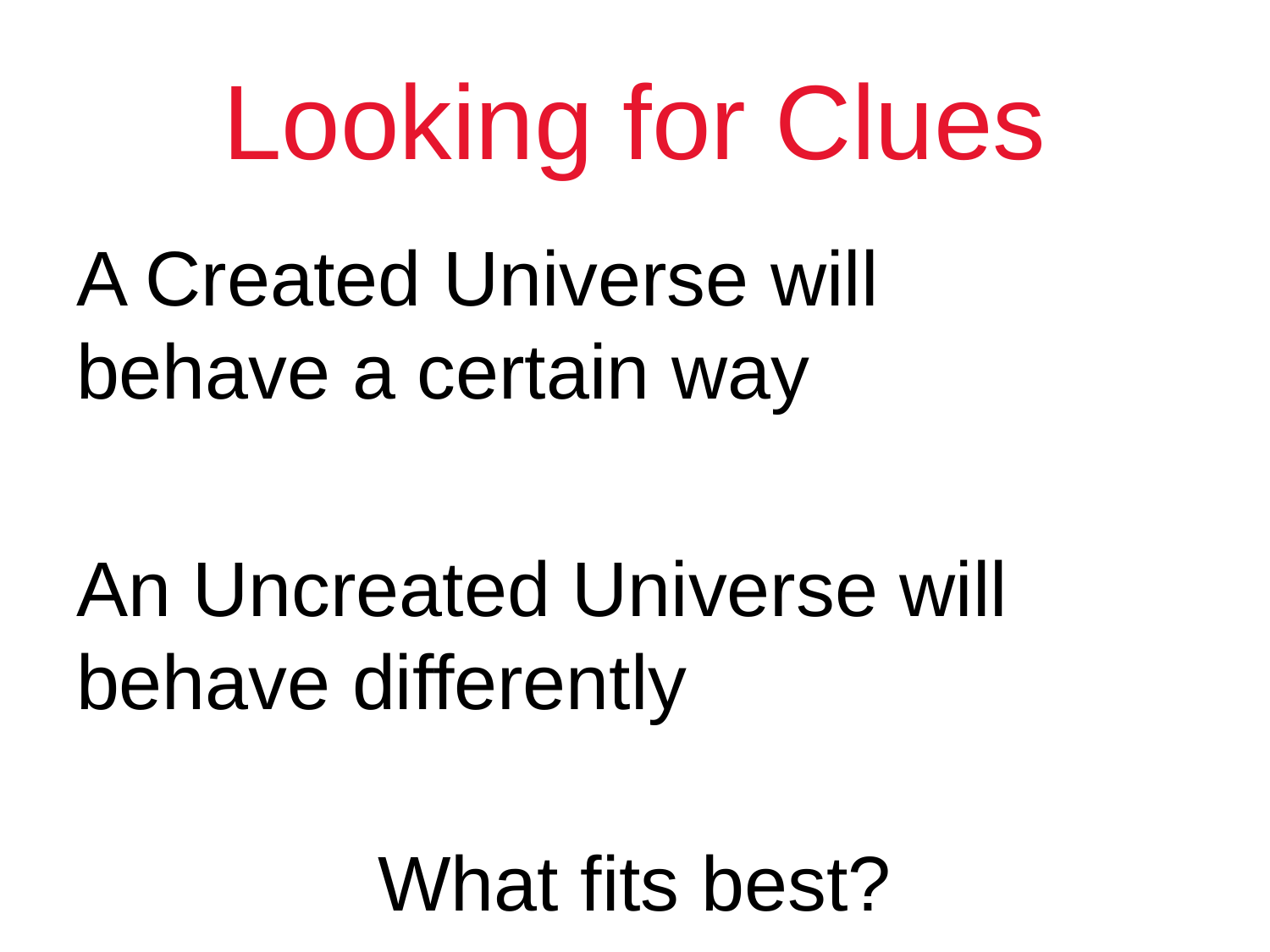

# Looking for Clues
A Created Universe will
behave a certain way

An Uncreated Universe will
behave differently
What fits best?